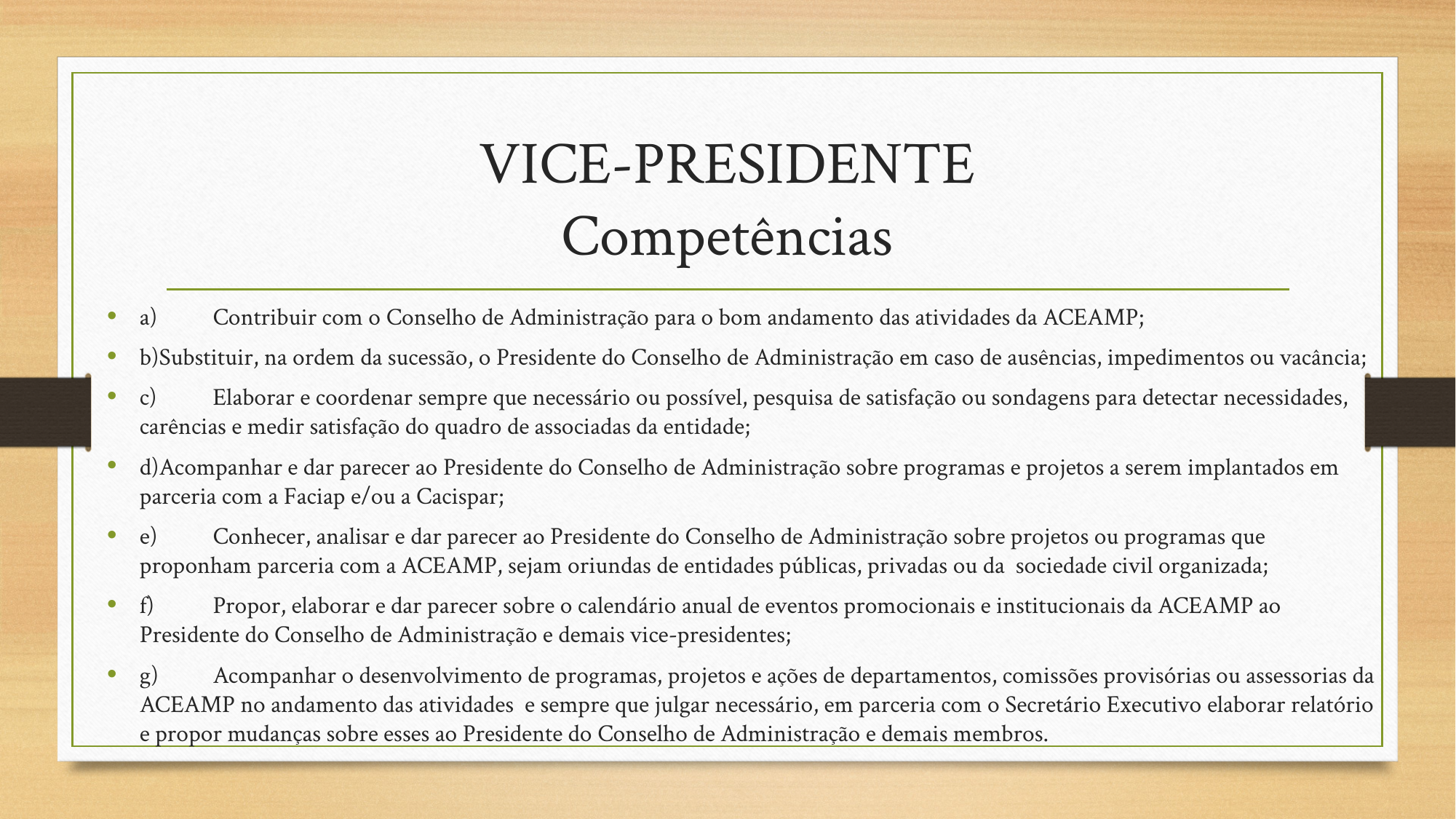

# VICE-PRESIDENTE Competências
a)	Contribuir com o Conselho de Administração para o bom andamento das atividades da ACEAMP;
b)Substituir, na ordem da sucessão, o Presidente do Conselho de Administração em caso de ausências, impedimentos ou vacância;
c)	Elaborar e coordenar sempre que necessário ou possível, pesquisa de satisfação ou sondagens para detectar necessidades, carências e medir satisfação do quadro de associadas da entidade;
d)Acompanhar e dar parecer ao Presidente do Conselho de Administração sobre programas e projetos a serem implantados em parceria com a Faciap e/ou a Cacispar;
e)	Conhecer, analisar e dar parecer ao Presidente do Conselho de Administração sobre projetos ou programas que proponham parceria com a ACEAMP, sejam oriundas de entidades públicas, privadas ou da  sociedade civil organizada;
f)	Propor, elaborar e dar parecer sobre o calendário anual de eventos promocionais e institucionais da ACEAMP ao Presidente do Conselho de Administração e demais vice-presidentes;
g)	Acompanhar o desenvolvimento de programas, projetos e ações de departamentos, comissões provisórias ou assessorias da ACEAMP no andamento das atividades  e sempre que julgar necessário, em parceria com o Secretário Executivo elaborar relatório e propor mudanças sobre esses ao Presidente do Conselho de Administração e demais membros.